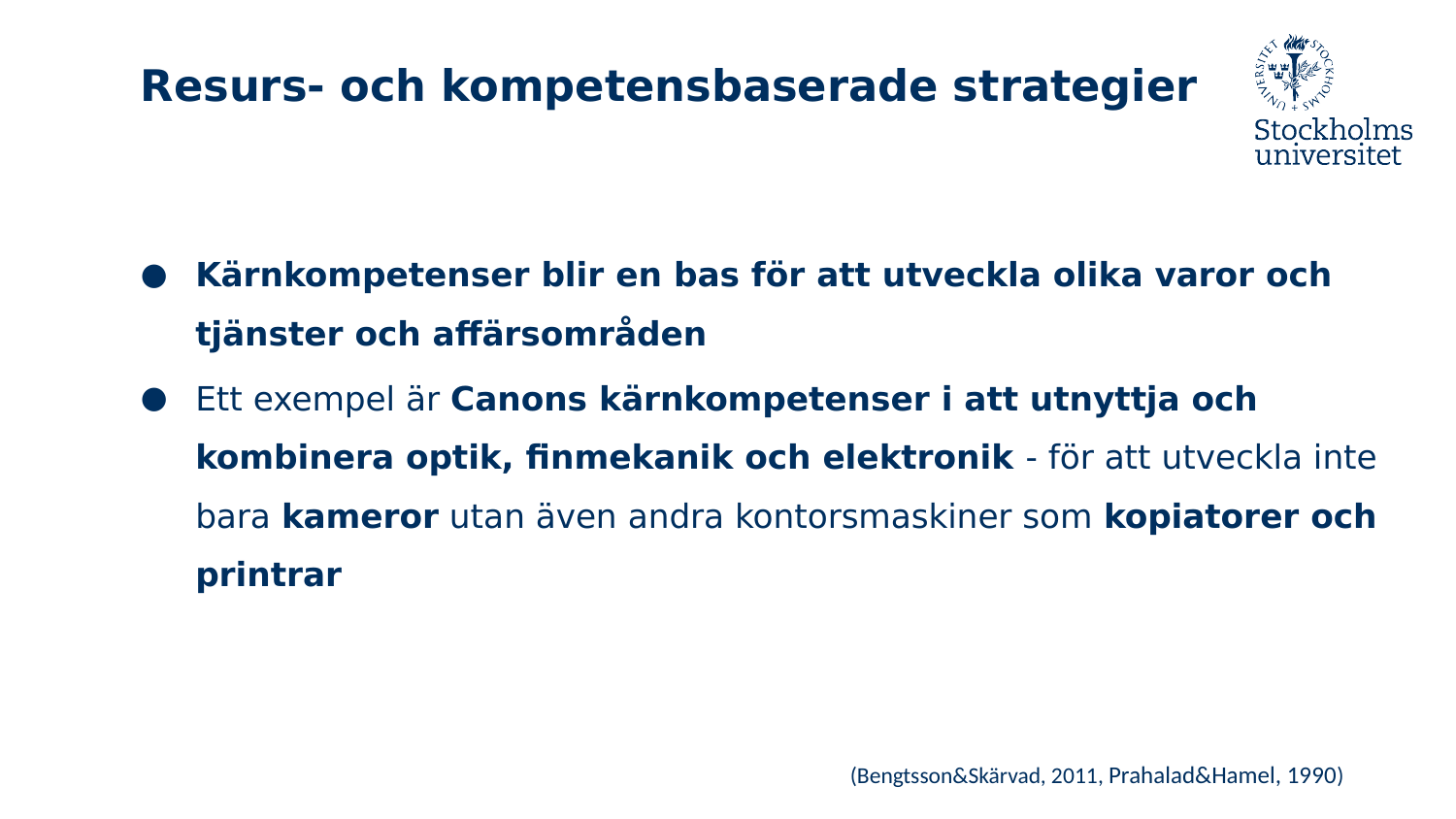

# Resurs- och kompetensbaserade strategier
Kärnkompetenser blir en bas för att utveckla olika varor och tjänster och affärsområden
Ett exempel är Canons kärnkompetenser i att utnyttja och kombinera optik, finmekanik och elektronik - för att utveckla inte bara kameror utan även andra kontorsmaskiner som kopiatorer och printrar

(Bengtsson&Skärvad, 2011, Prahalad&Hamel, 1990)